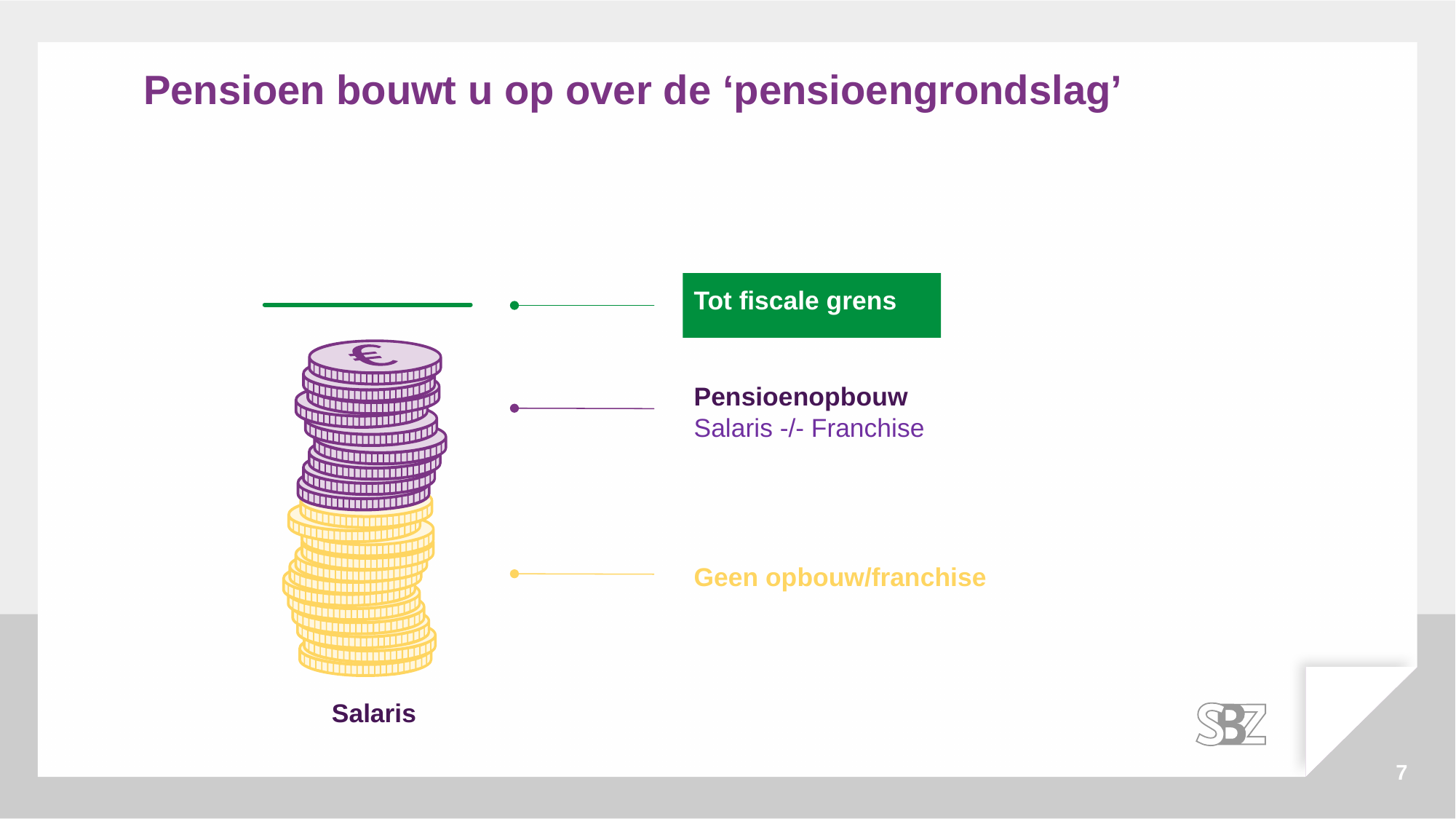

# Pensioen bouwt u op over de ‘pensioengrondslag’

Tot fiscale grens

Pensioenopbouw
Salaris -/- Franchise
Geen opbouw/franchise
Salaris
7